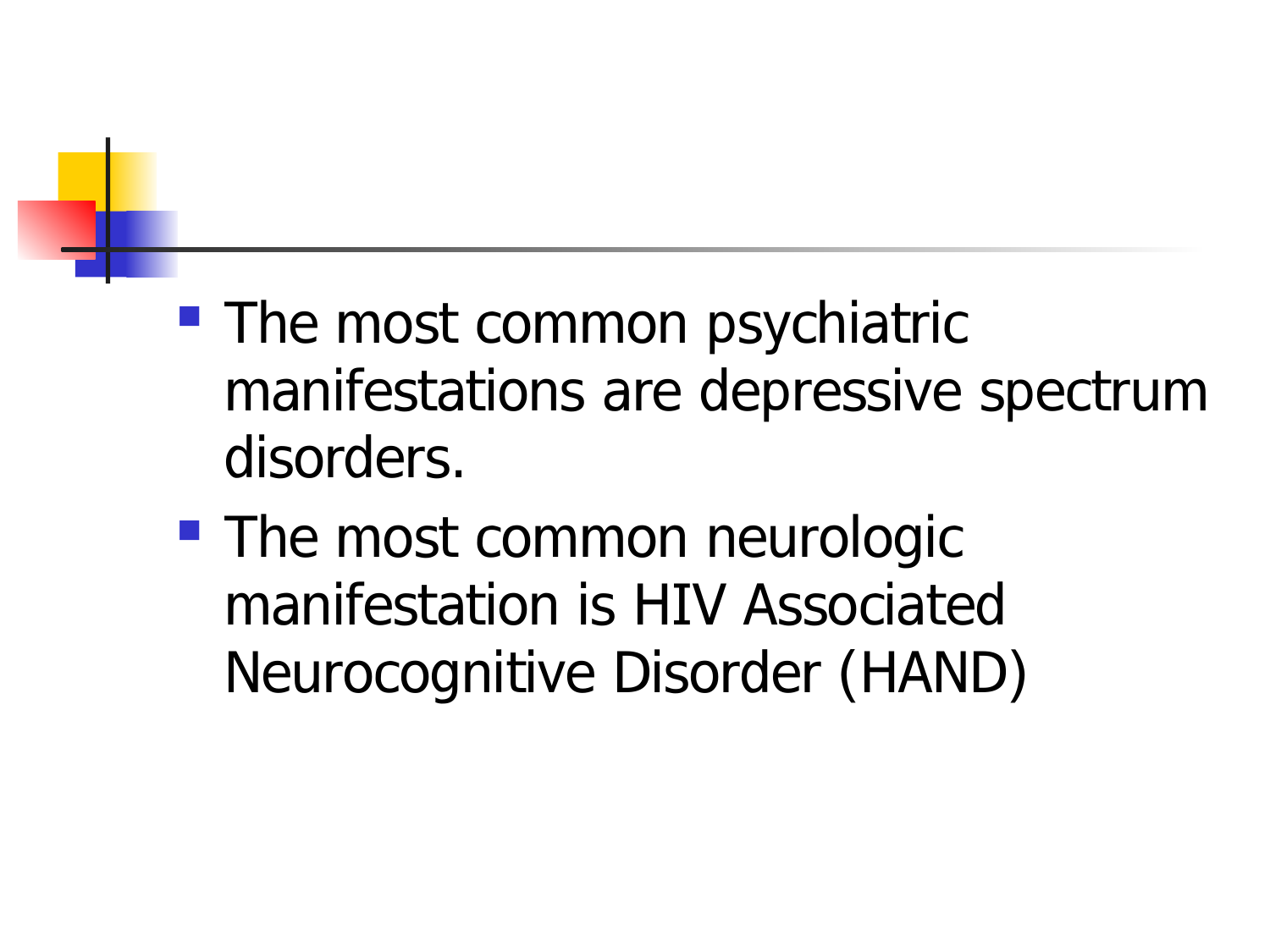

#
The most common psychiatric manifestations are depressive spectrum disorders.
The most common neurologic manifestation is HIV Associated Neurocognitive Disorder (HAND)